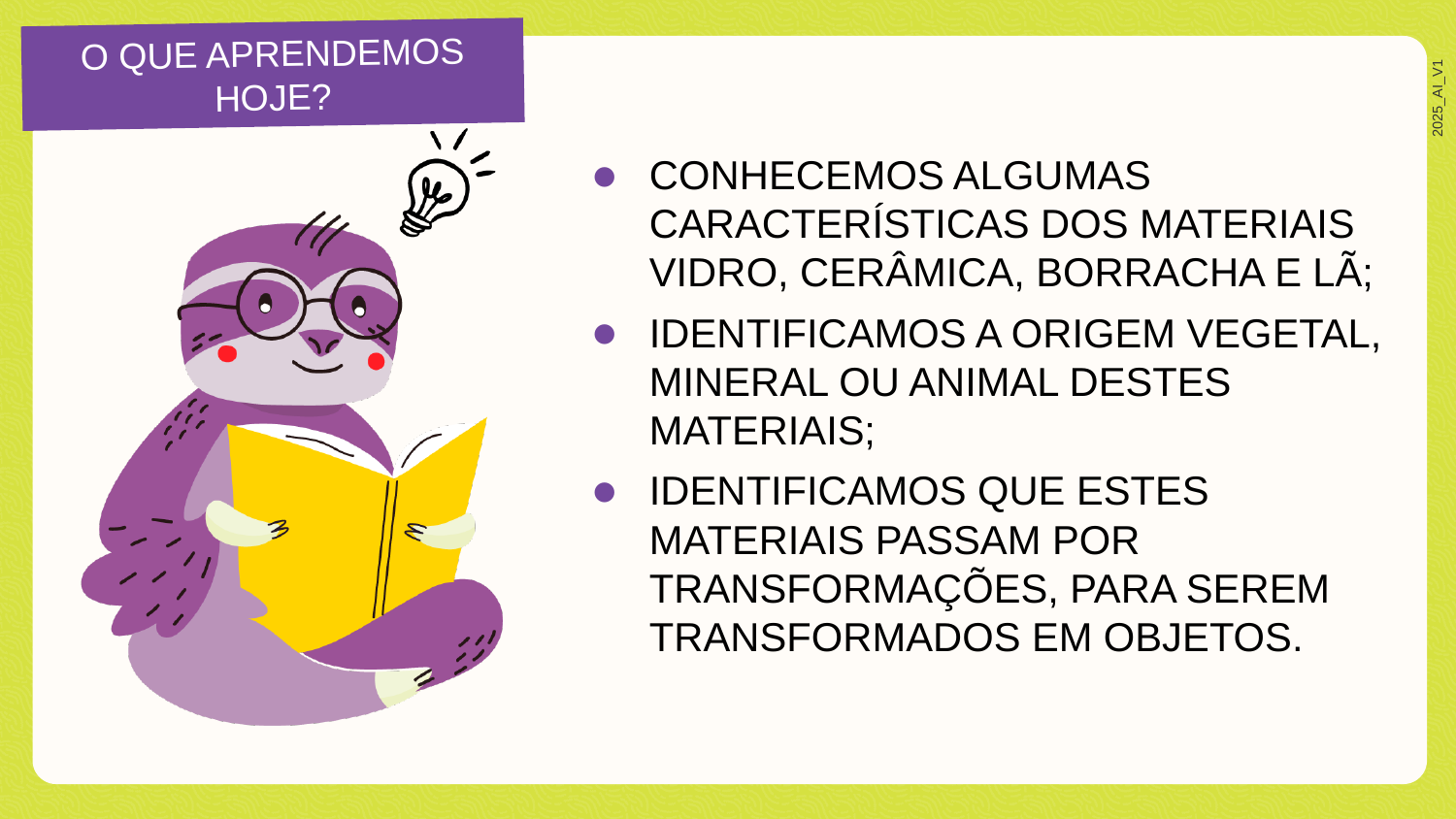

CONHECEMOS ALGUMAS CARACTERÍSTICAS DOS MATERIAIS VIDRO, CERÂMICA, BORRACHA E LÃ;
IDENTIFICAMOS A ORIGEM VEGETAL, MINERAL OU ANIMAL DESTES MATERIAIS;
IDENTIFICAMOS QUE ESTES MATERIAIS PASSAM POR TRANSFORMAÇÕES, PARA SEREM TRANSFORMADOS EM OBJETOS.